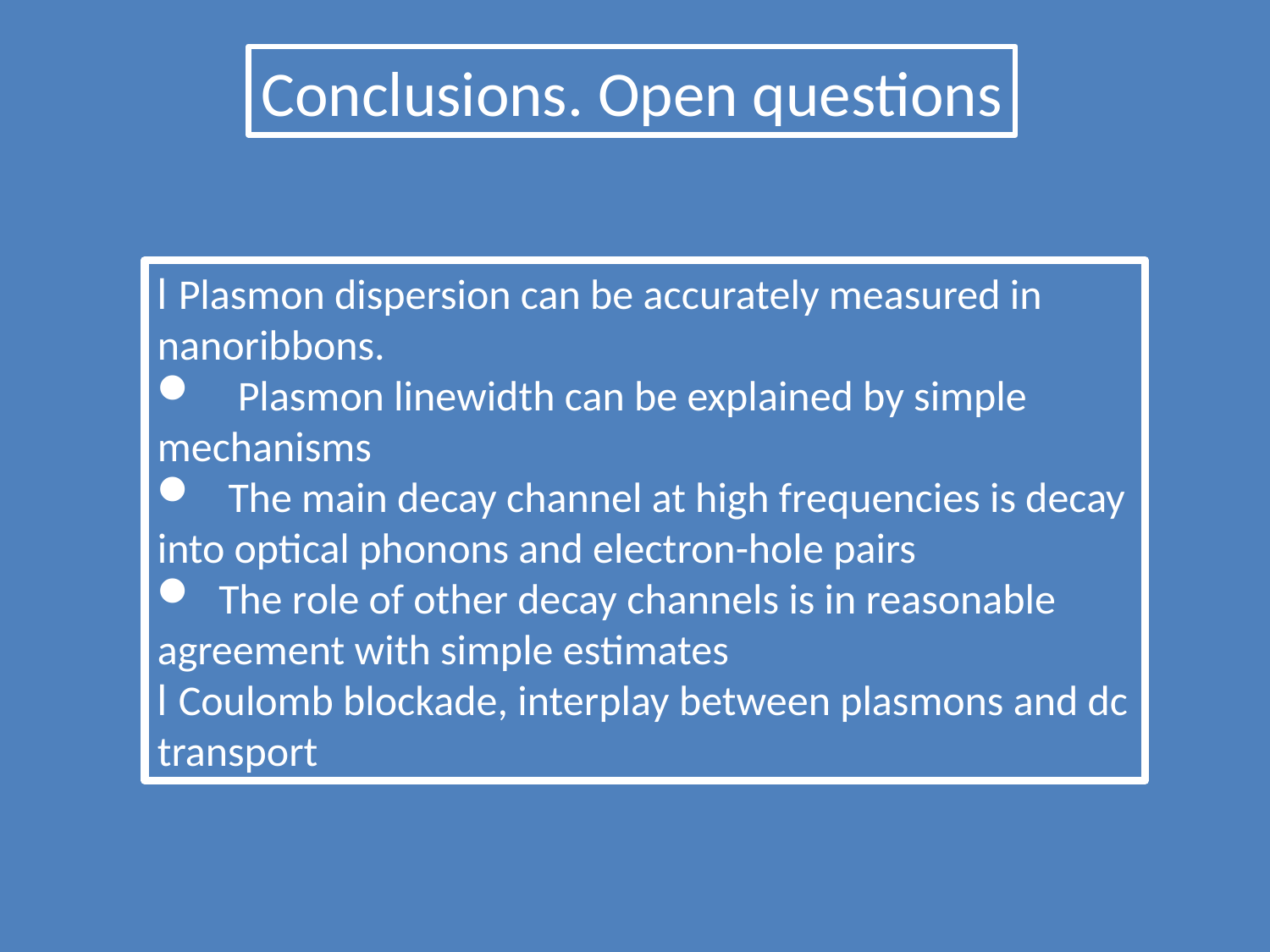

Conclusions. Open questions
l Plasmon dispersion can be accurately measured in nanoribbons.
    Plasmon linewidth can be explained by simple mechanisms
   The main decay channel at high frequencies is decay into optical phonons and electron-hole pairs
  The role of other decay channels is in reasonable agreement with simple estimates
l Coulomb blockade, interplay between plasmons and dc transport